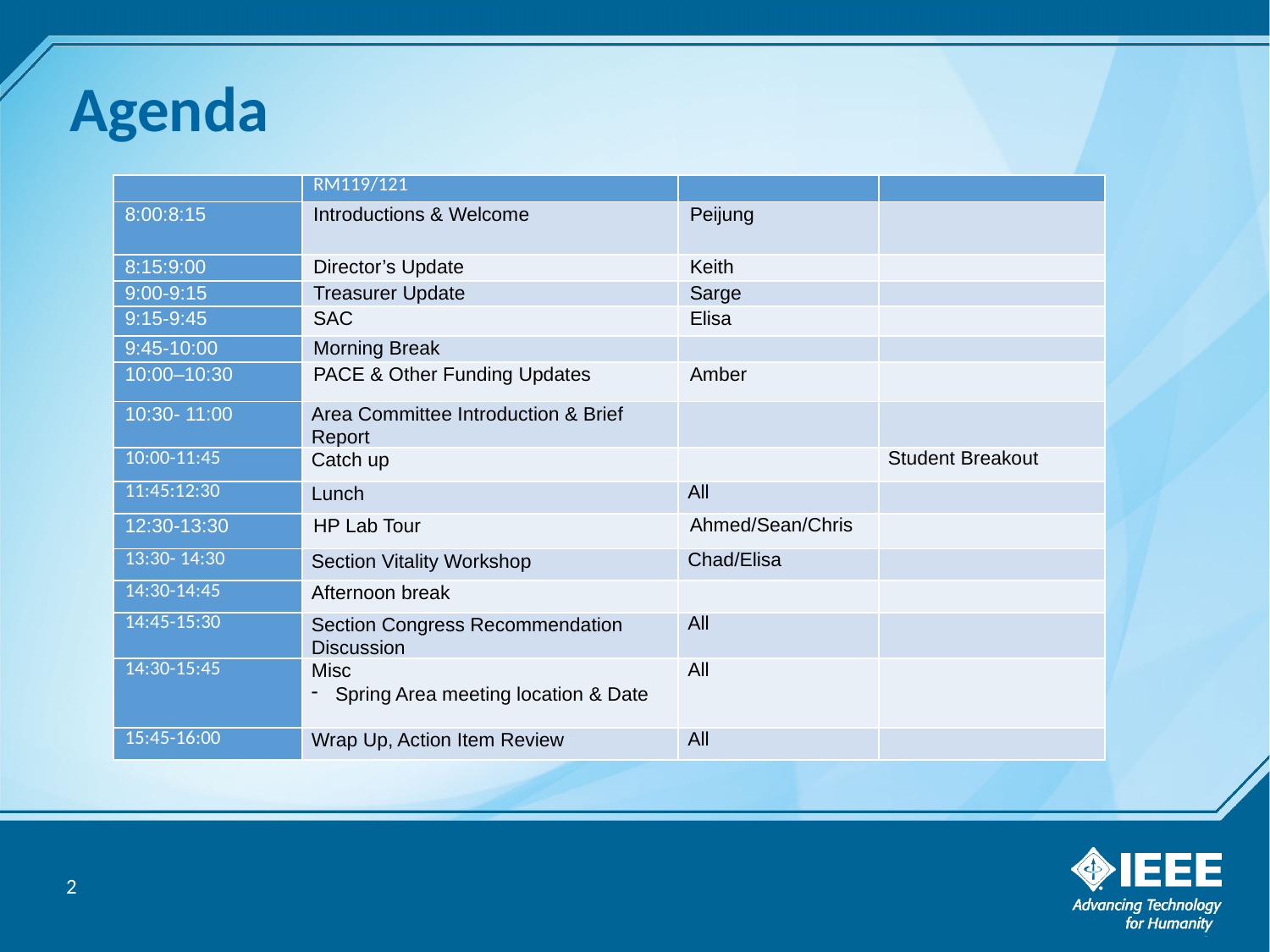

# Agenda

|  | RM119/121 |  |  |
| --- | --- | --- | --- |
| 8:00:8:15 | Introductions & Welcome | Peijung |  |
| 8:15:9:00 | Director’s Update | Keith |  |
| 9:00-9:15 | Treasurer Update | Sarge |  |
| 9:15-9:45 | SAC | Elisa |  |
| 9:45-10:00 | Morning Break |  |  |
| 10:00–10:30 | PACE & Other Funding Updates | Amber |  |
| 10:30- 11:00 | Area Committee Introduction & Brief Report |  |  |
| 10:00-11:45 | Catch up |  | Student Breakout |
| 11:45:12:30 | Lunch | All |  |
| 12:30-13:30 | HP Lab Tour | Ahmed/Sean/Chris |  |
| 13:30- 14:30 | Section Vitality Workshop | Chad/Elisa |  |
| 14:30-14:45 | Afternoon break |  |  |
| 14:45-15:30 | Section Congress Recommendation Discussion | All |  |
| 14:30-15:45 | Misc Spring Area meeting location & Date | All |  |
| 15:45-16:00 | Wrap Up, Action Item Review | All |  |